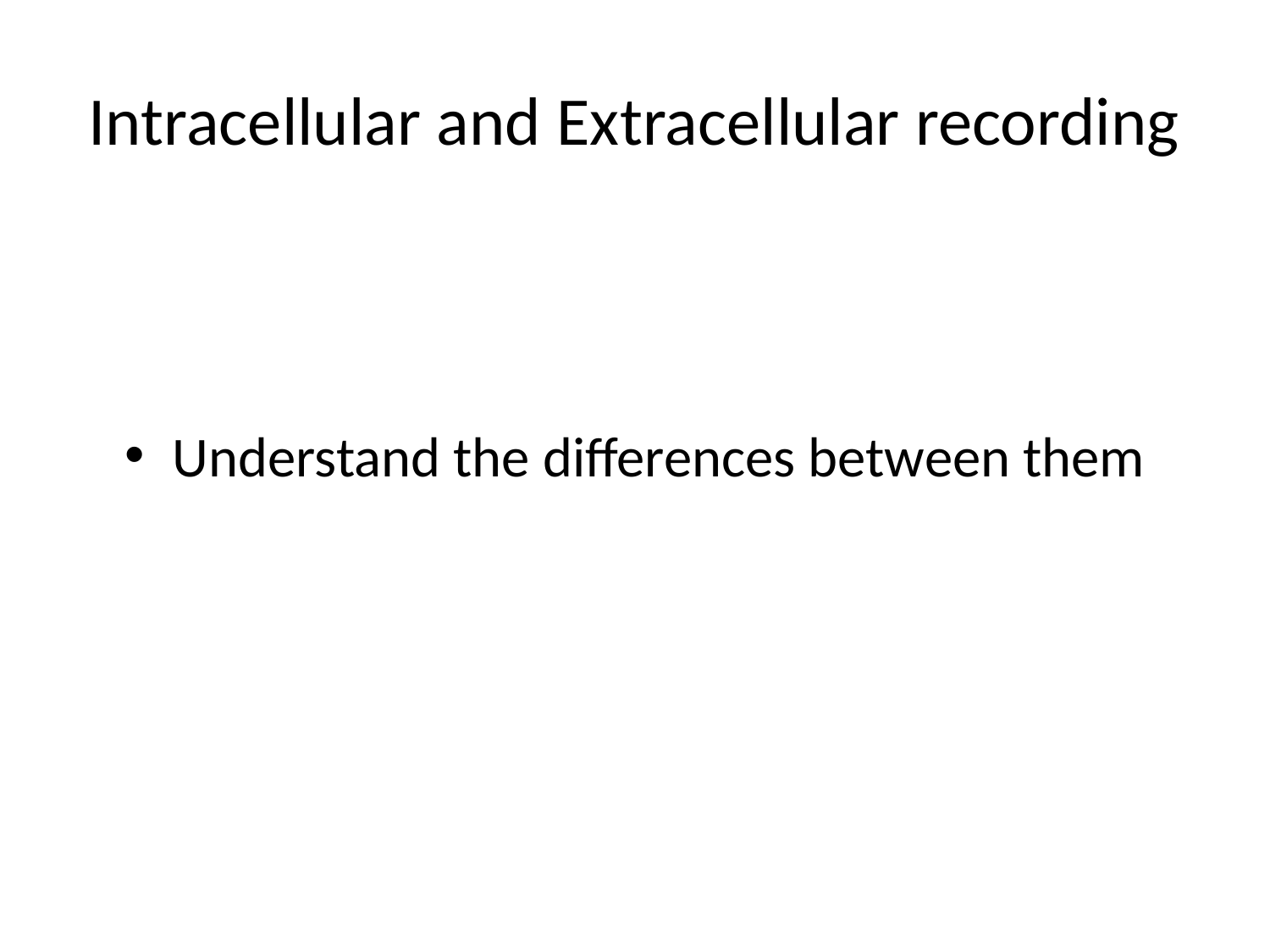

# Intracellular and Extracellular recording

Understand the differences between them